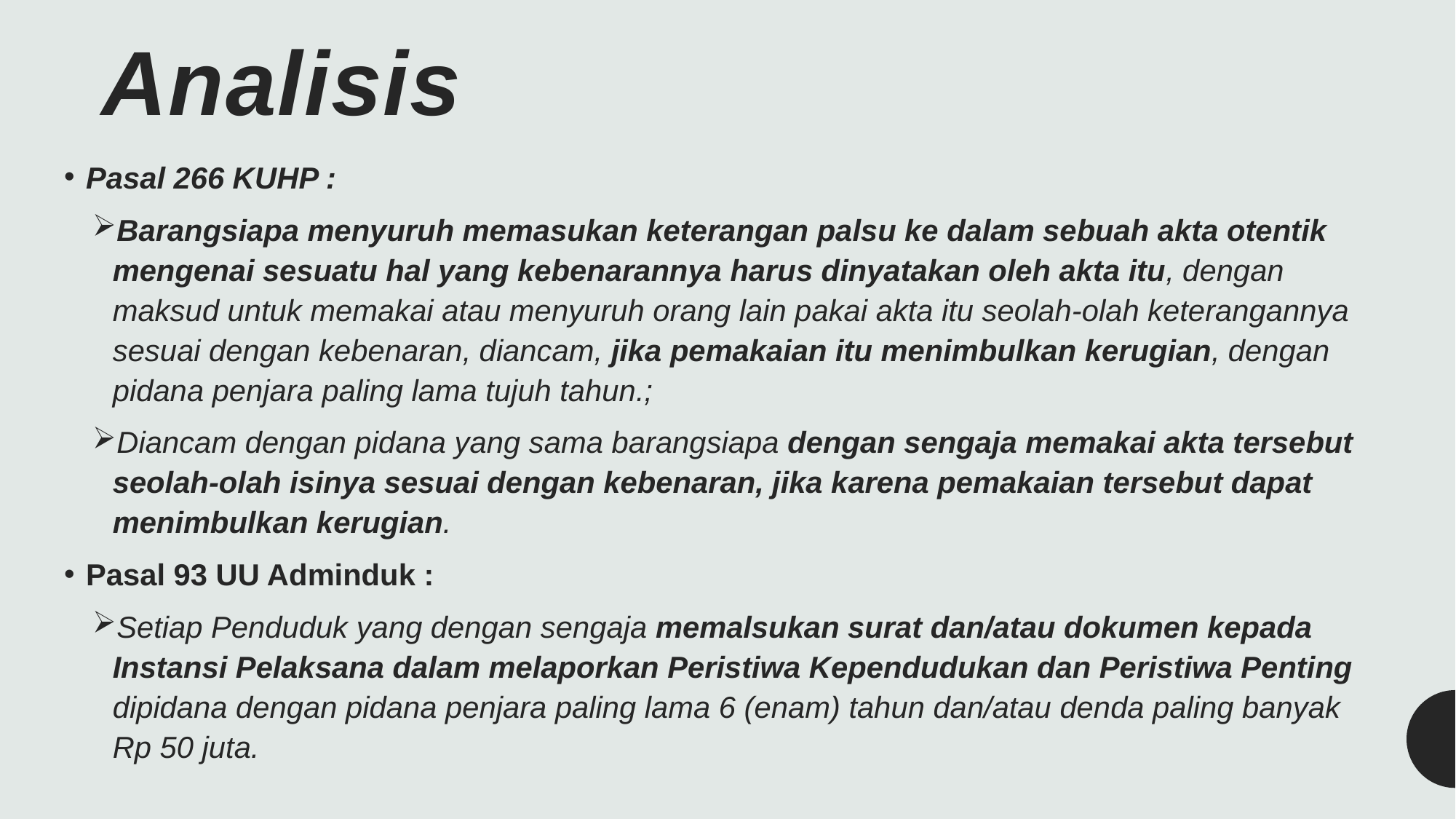

# Analisis
Pasal 266 KUHP :
Barangsiapa menyuruh memasukan keterangan palsu ke dalam sebuah akta otentik mengenai sesuatu hal yang kebenarannya harus dinyatakan oleh akta itu, dengan maksud untuk memakai atau menyuruh orang lain pakai akta itu seolah-olah keterangannya sesuai dengan kebenaran, diancam, jika pemakaian itu menimbulkan kerugian, dengan pidana penjara paling lama tujuh tahun.;
Diancam dengan pidana yang sama barangsiapa dengan sengaja memakai akta tersebut seolah-olah isinya sesuai dengan kebenaran, jika karena pemakaian tersebut dapat menimbulkan kerugian.
Pasal 93 UU Adminduk :
Setiap Penduduk yang dengan sengaja memalsukan surat dan/atau dokumen kepada Instansi Pelaksana dalam melaporkan Peristiwa Kependudukan dan Peristiwa Penting dipidana dengan pidana penjara paling lama 6 (enam) tahun dan/atau denda paling banyak Rp 50 juta.